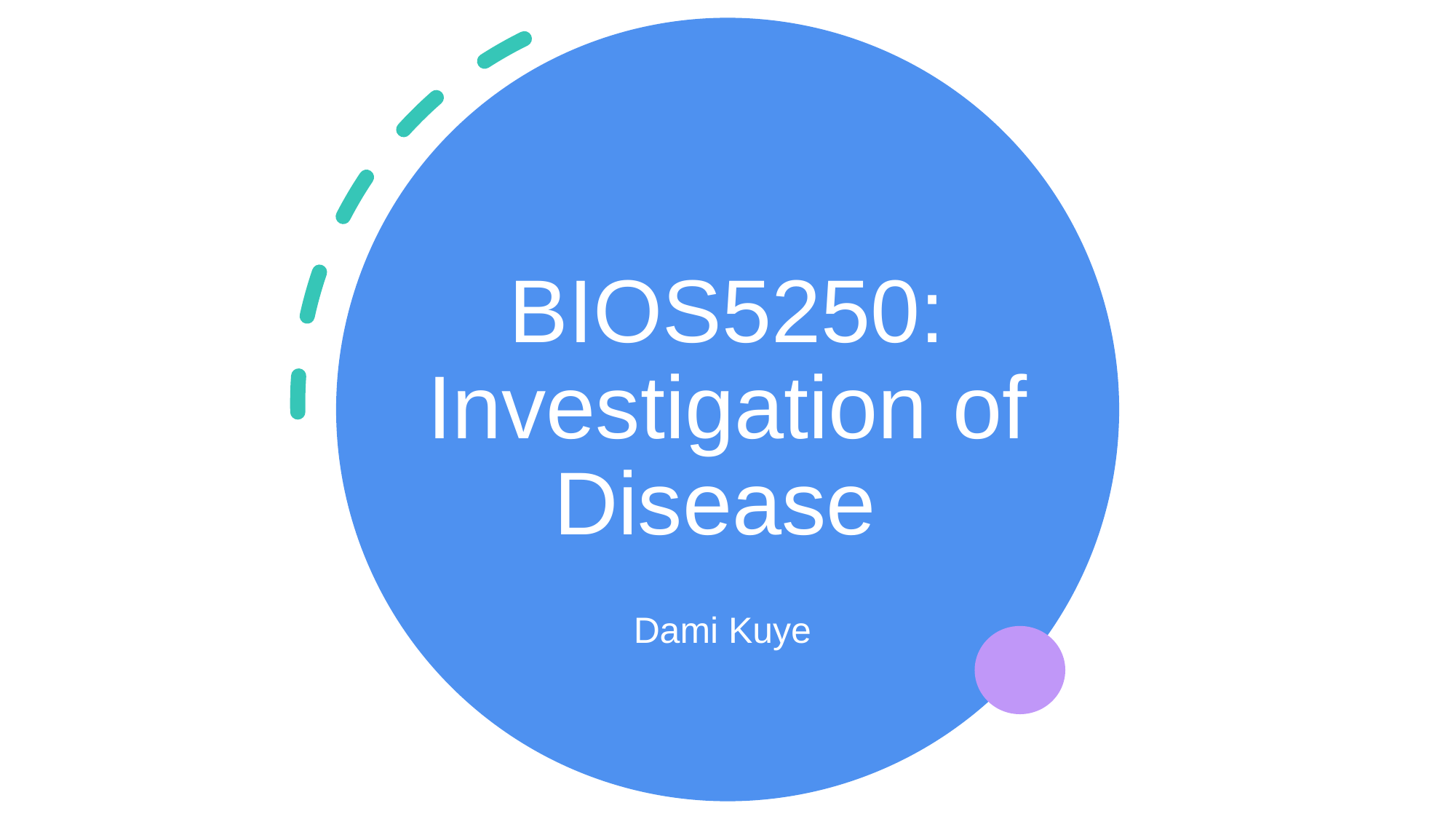

# BIOS5250: Investigation of Disease
Dami Kuye